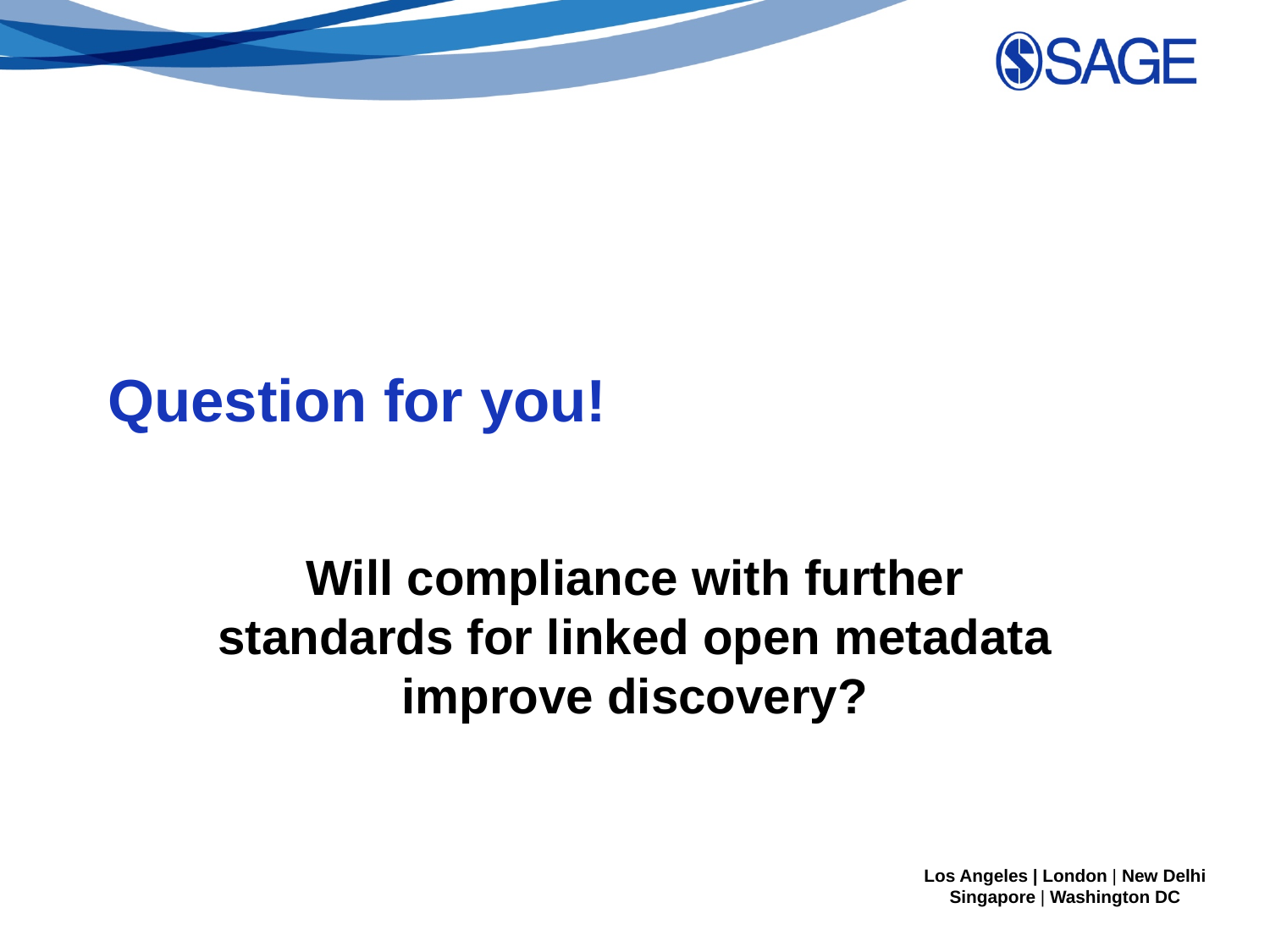

# Question for you!
Will compliance with further standards for linked open metadata improve discovery?